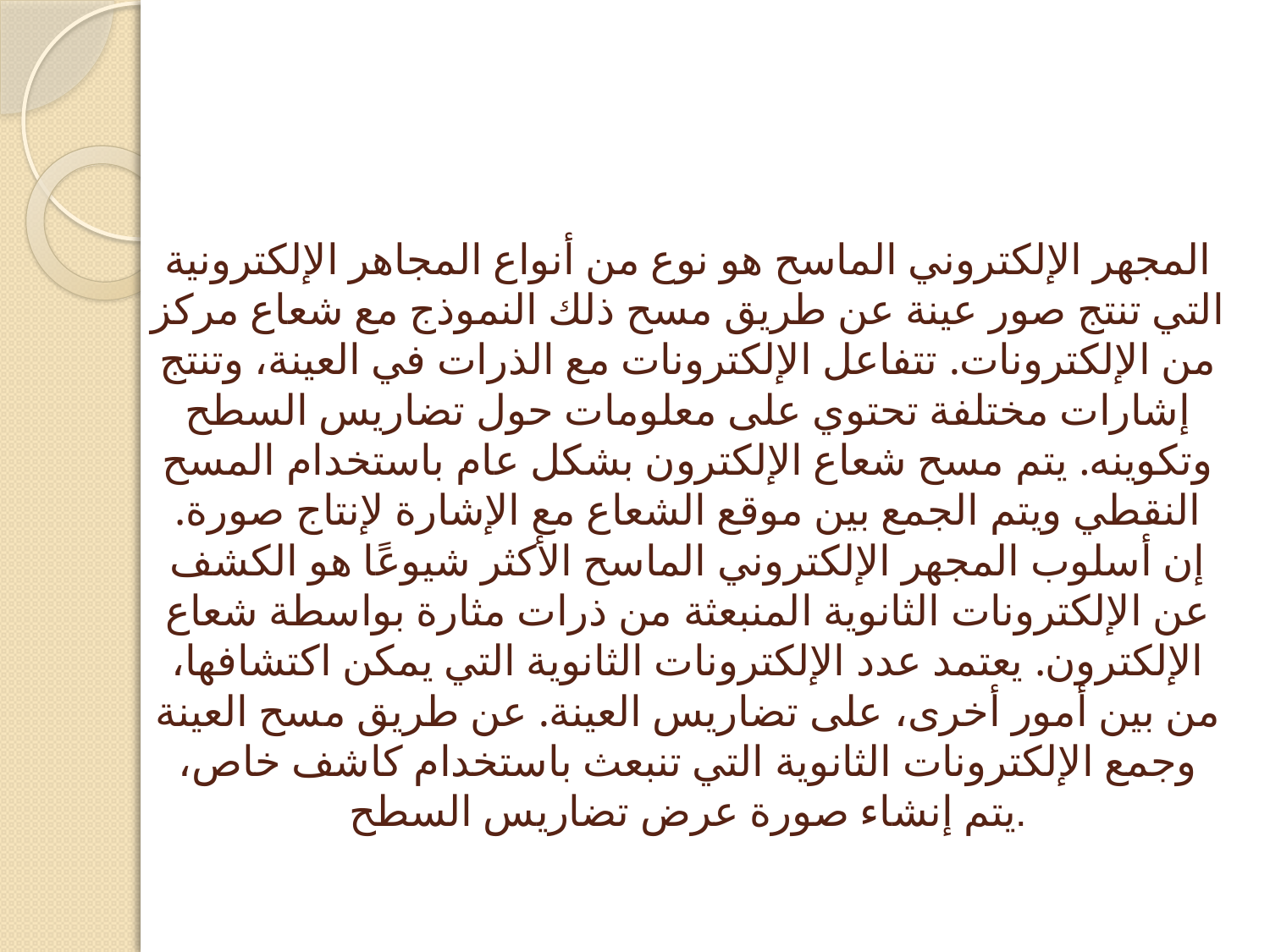

# المجهر الإلكتروني الماسح هو نوع من أنواع المجاهر الإلكترونية التي تنتج صور عينة عن طريق مسح ذلك النموذج مع شعاع مركز من الإلكترونات. تتفاعل الإلكترونات مع الذرات في العينة، وتنتج إشارات مختلفة تحتوي على معلومات حول تضاريس السطح وتكوينه. يتم مسح شعاع الإلكترون بشكل عام باستخدام المسح النقطي ويتم الجمع بين موقع الشعاع مع الإشارة لإنتاج صورة. إن أسلوب المجهر الإلكتروني الماسح الأكثر شيوعًا هو الكشف عن الإلكترونات الثانوية المنبعثة من ذرات مثارة بواسطة شعاع الإلكترون. يعتمد عدد الإلكترونات الثانوية التي يمكن اكتشافها، من بين أمور أخرى، على تضاريس العينة. عن طريق مسح العينة وجمع الإلكترونات الثانوية التي تنبعث باستخدام كاشف خاص، يتم إنشاء صورة عرض تضاريس السطح.